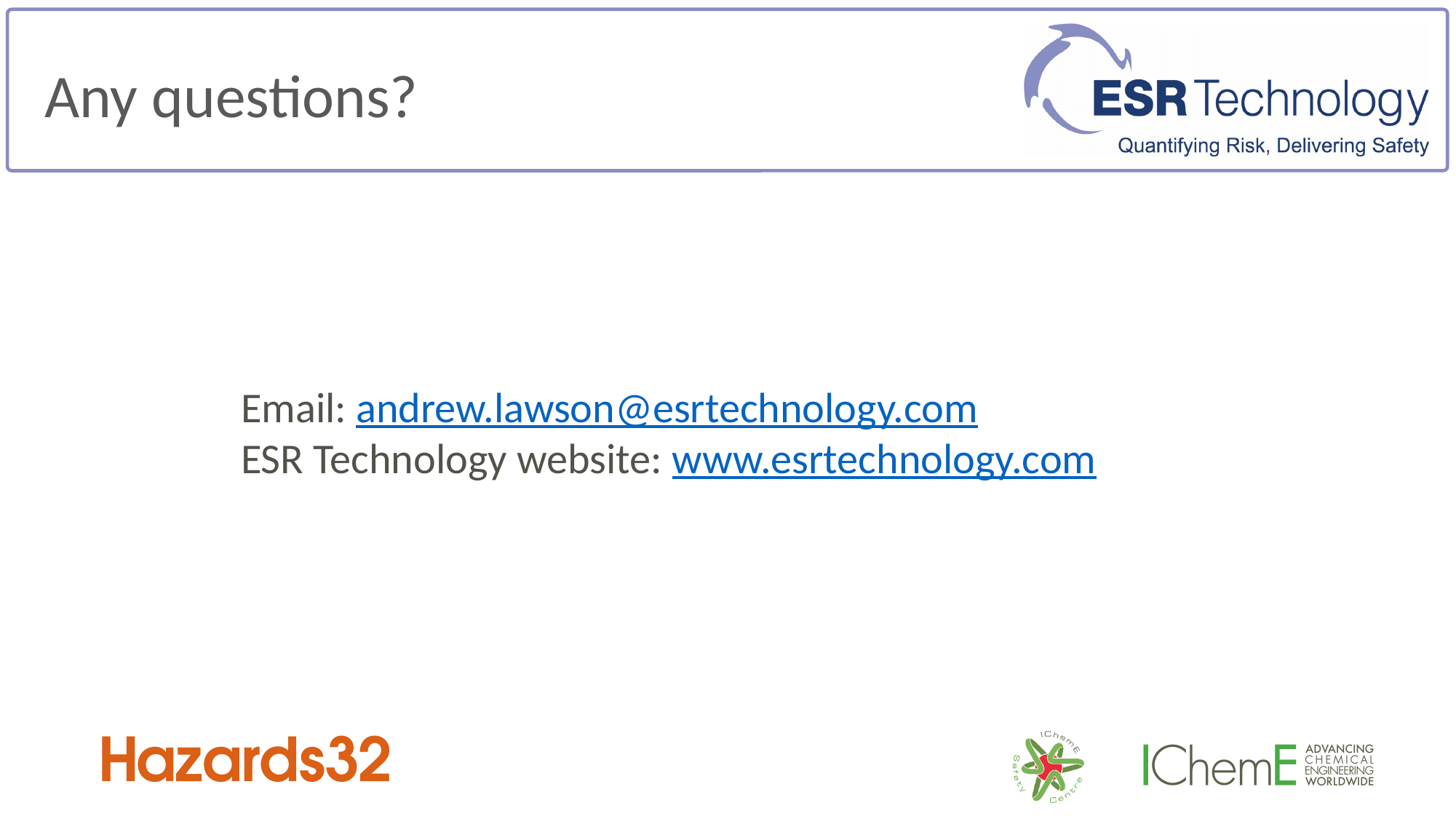

Any questions?
Email: andrew.lawson@esrtechnology.com
ESR Technology website: www.esrtechnology.com